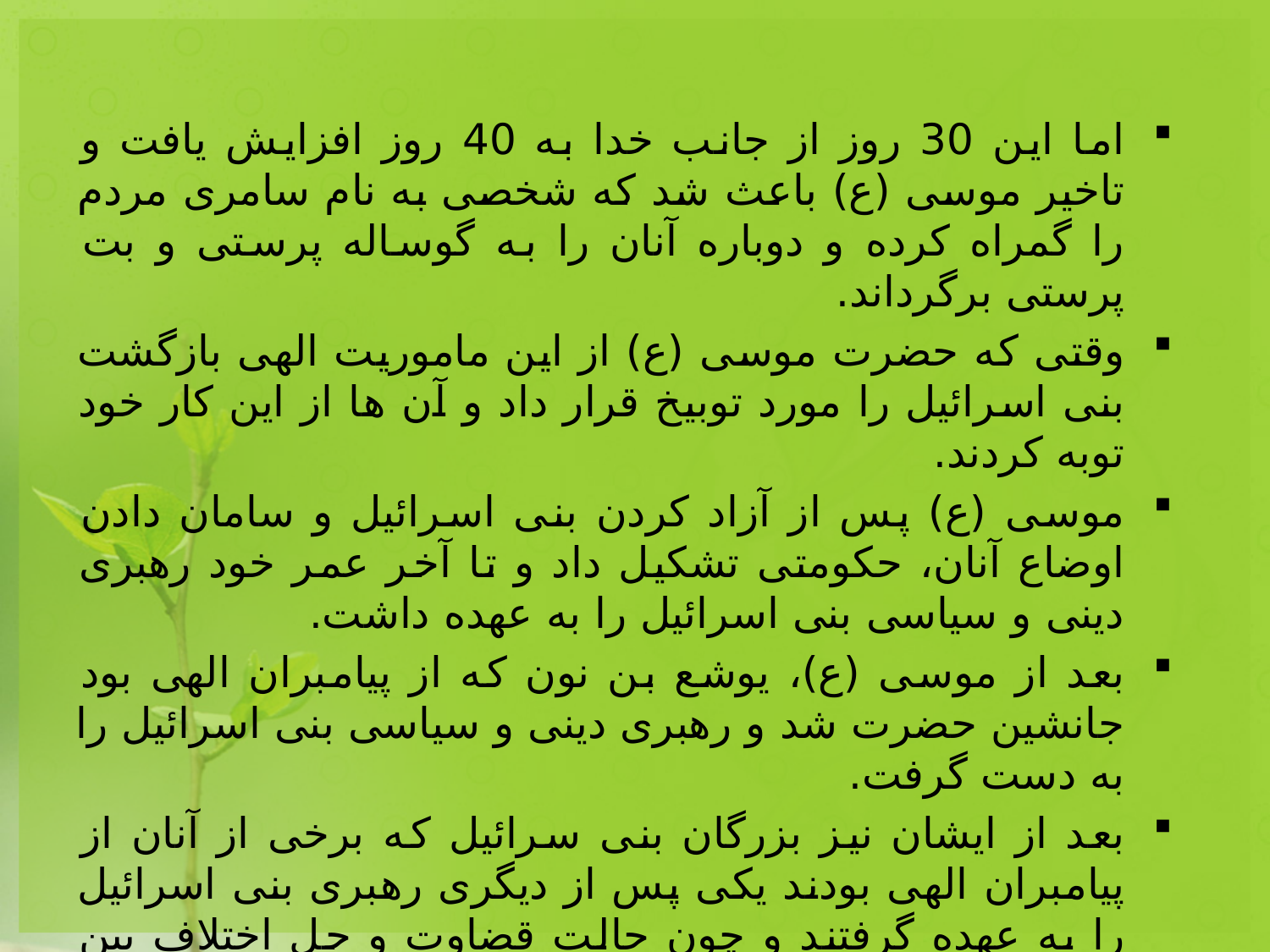

#
اما این 30 روز از جانب خدا به 40 روز افزایش یافت و تاخیر موسی (ع) باعث شد که شخصی به نام سامری مردم را گمراه کرده و دوباره آنان را به گوساله پرستی و بت پرستی برگرداند.
وقتی که حضرت موسی (ع) از این ماموریت الهی بازگشت بنی اسرائیل را مورد توبیخ قرار داد و آن ها از این کار خود توبه کردند.
موسی (ع) پس از آزاد کردن بنی اسرائیل و سامان دادن اوضاع آنان، حکومتی تشکیل داد و تا آخر عمر خود رهبری دینی و سیاسی بنی اسرائیل را به عهده داشت.
بعد از موسی (ع)، یوشع بن نون که از پیامبران الهی بود جانشین حضرت شد و رهبری دینی و سیاسی بنی اسرائیل را به دست گرفت.
بعد از ایشان نیز بزرگان بنی سرائیل که برخی از آنان از پیامبران الهی بودند یکی پس از دیگری رهبری بنی اسرائیل را به عهده گرفتند و چون حالت قضاوت و حل اختلاف بین مردم را نیز داشتند این عصر در تاریخ بنی اسرائیل به «عصر داوران» معروف است.
حضرت سموئیل نبی (ع) آخرین داور این دوران است که دو پسر داشت و ظاهرا بنی اسرائیل آن ها را برای جانشینی مناسب نمی دانستند. به همین خاطر به نزد سموئیل رفته از او خواستند که شخصی را به عنوان فرمانروا و رئیس کل آن ها معرفی کند.